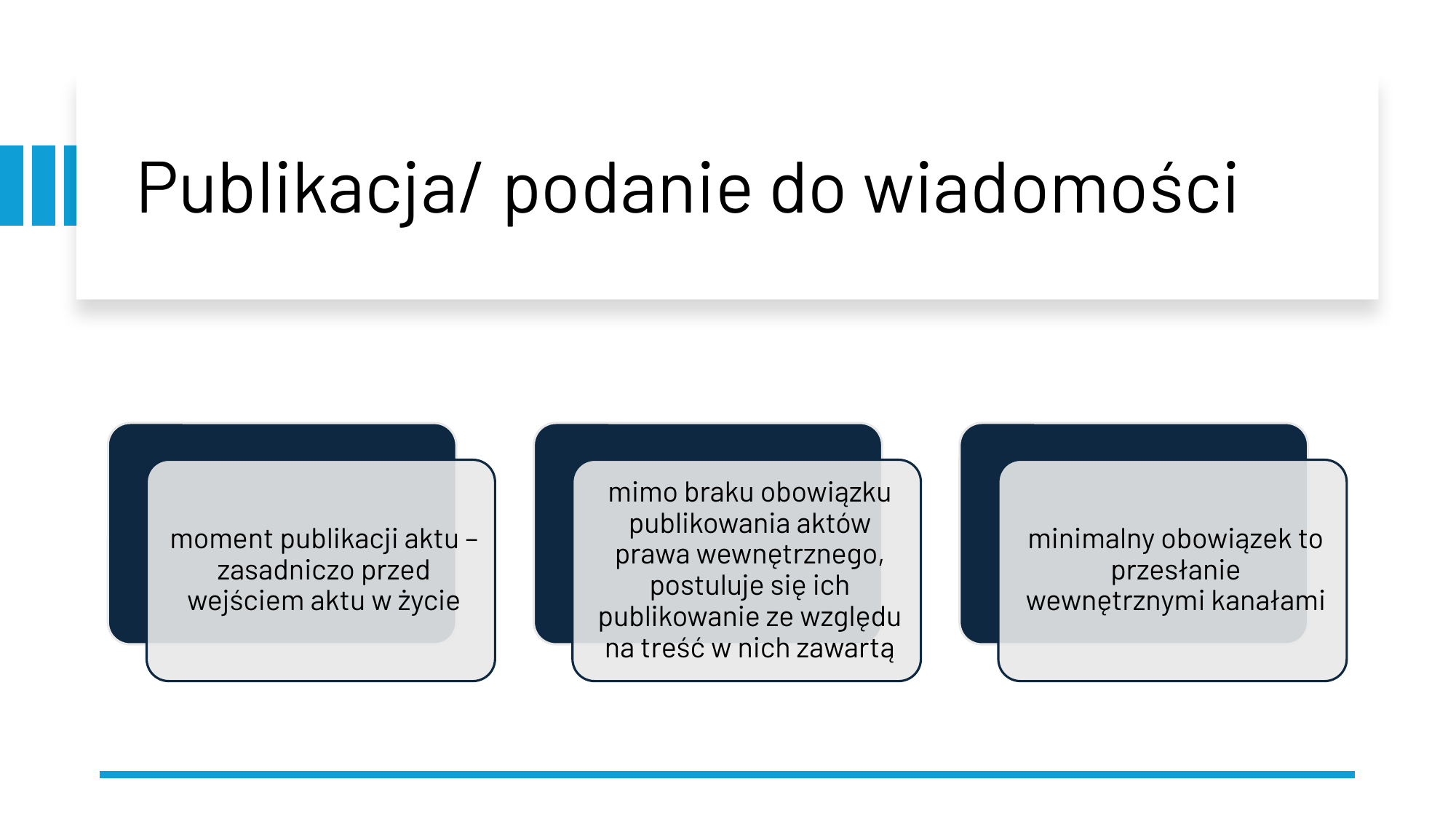

# Publikacja/ podanie do wiadomości

moment publikacji aktu –zasadniczo przed wejściem aktu w życie
mimo braku obowiązku publikowania aktów prawa wewnętrznego, postuluje się ich publikowanie ze względu na treść w nich zawartą
minimalny obowiązek to przesłanie wewnętrznymi kanałami